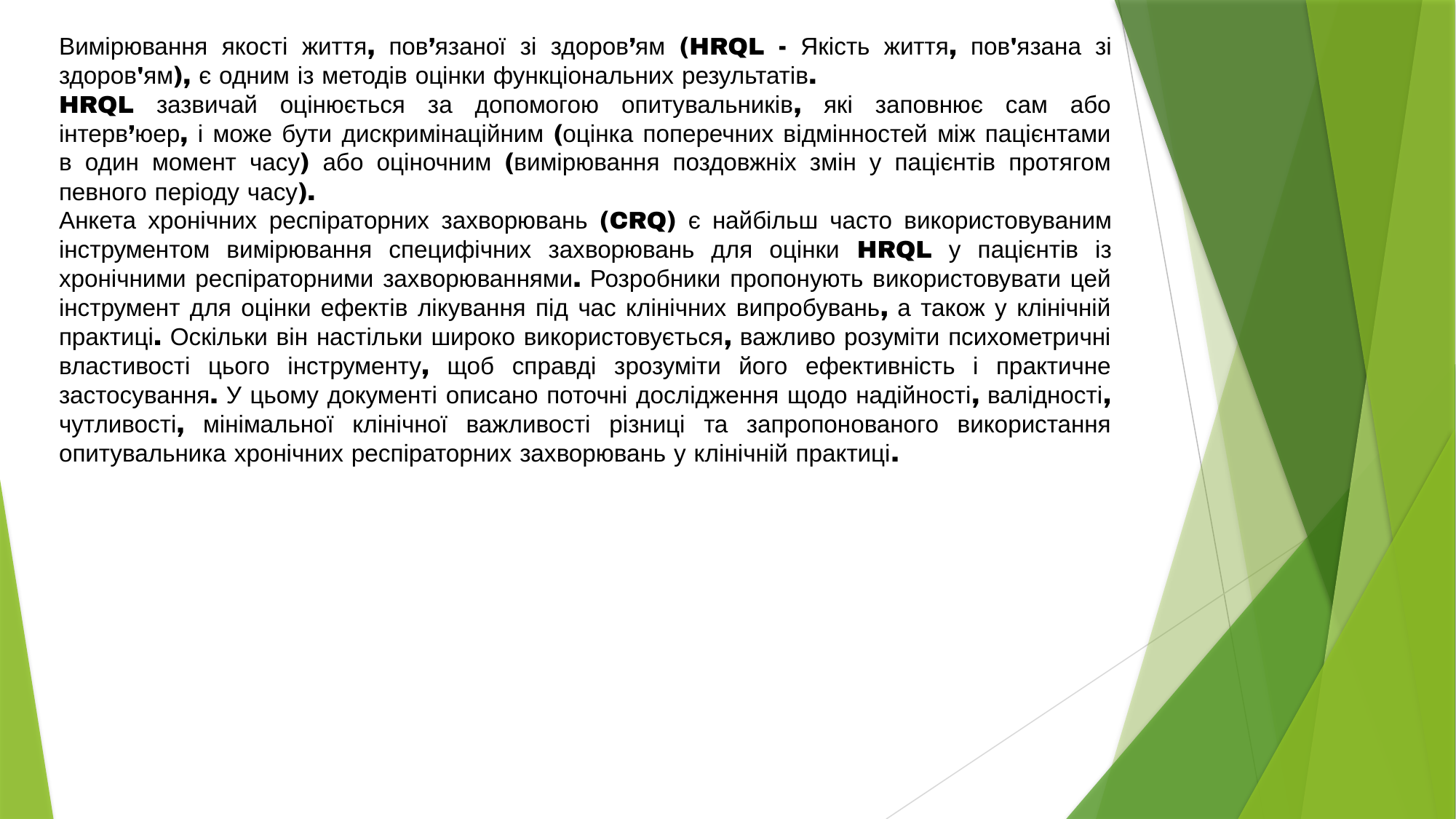

Вимірювання якості життя, пов’язаної зі здоров’ям (HRQL - Якість життя, пов'язана зі здоров'ям), є одним із методів оцінки функціональних результатів.
HRQL зазвичай оцінюється за допомогою опитувальників, які заповнює сам або інтерв’юер, і може бути дискримінаційним (оцінка поперечних відмінностей між пацієнтами в один момент часу) або оціночним (вимірювання поздовжніх змін у пацієнтів протягом певного періоду часу).
Анкета хронічних респіраторних захворювань (CRQ) є найбільш часто використовуваним інструментом вимірювання специфічних захворювань для оцінки HRQL у пацієнтів із хронічними респіраторними захворюваннями. Розробники пропонують використовувати цей інструмент для оцінки ефектів лікування під час клінічних випробувань, а також у клінічній практиці. Оскільки він настільки широко використовується, важливо розуміти психометричні властивості цього інструменту, щоб справді зрозуміти його ефективність і практичне застосування. У цьому документі описано поточні дослідження щодо надійності, валідності, чутливості, мінімальної клінічної важливості різниці та запропонованого використання опитувальника хронічних респіраторних захворювань у клінічній практиці.